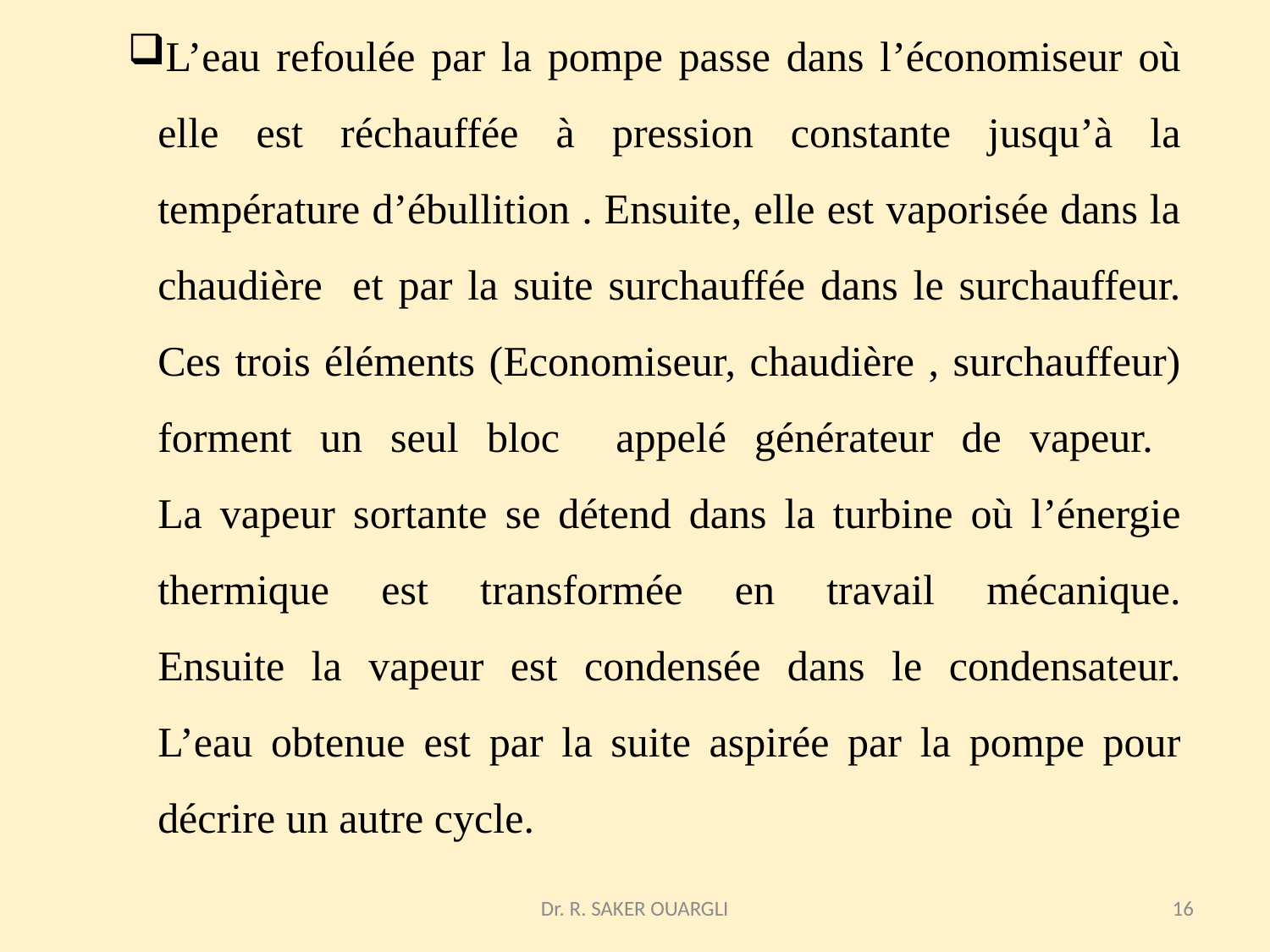

# L’eau refoulée par la pompe passe dans l’économiseur où elle est réchauffée à pression constante jusqu’à la température d’ébullition . Ensuite, elle est vaporisée dans la chaudière  et par la suite surchauffée dans le surchauffeur. Ces trois éléments (Economiseur, chaudière , surchauffeur) forment un seul bloc  appelé générateur de vapeur. La vapeur sortante se détend dans la turbine où l’énergie thermique est transformée en travail mécanique. Ensuite la vapeur est condensée dans le condensateur. L’eau obtenue est par la suite aspirée par la pompe pour décrire un autre cycle.
Dr. R. SAKER OUARGLI
16